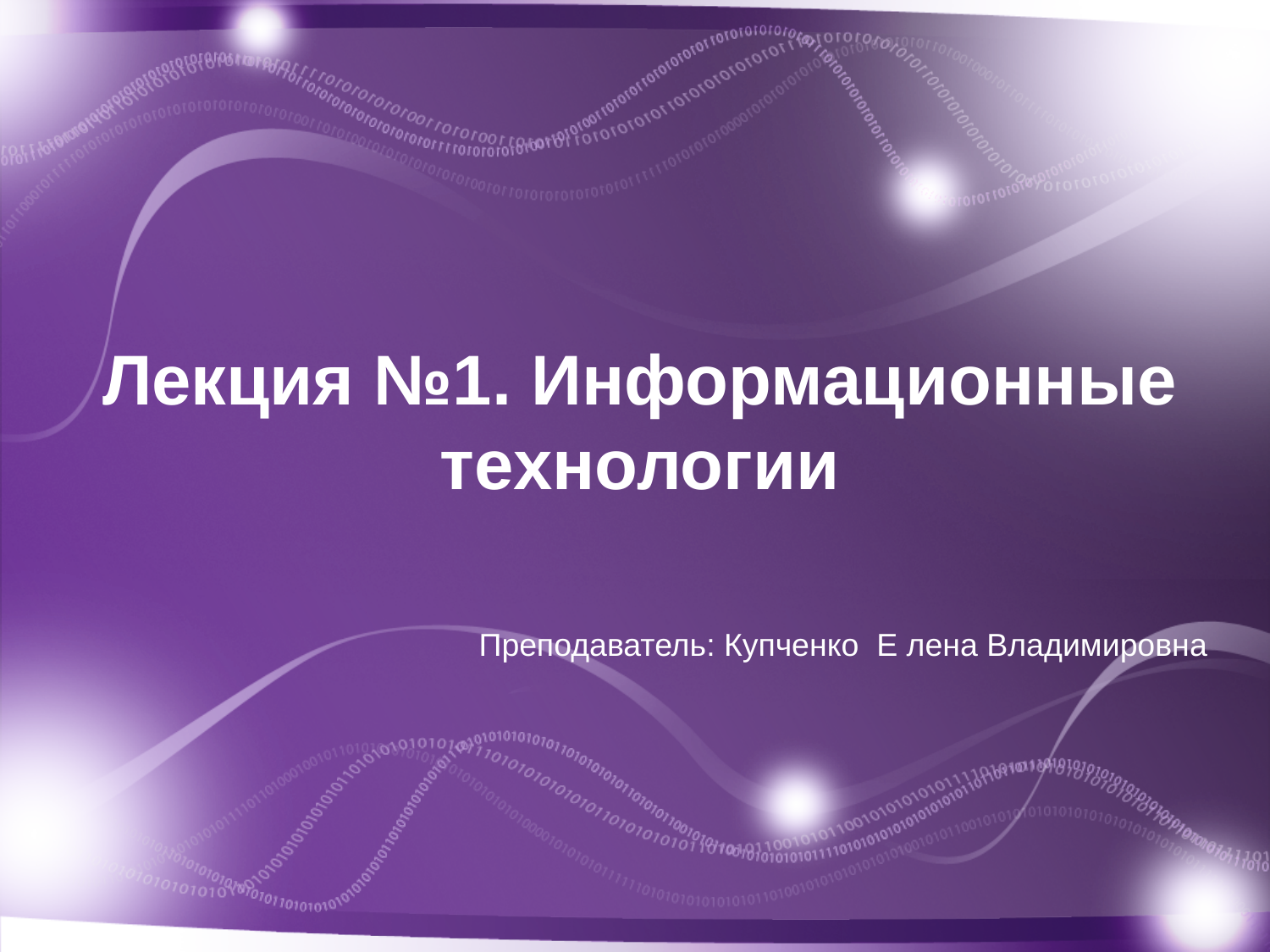

# Лекция №1. Информационные технологии
Преподаватель: Купченко  Е лена Владимировна